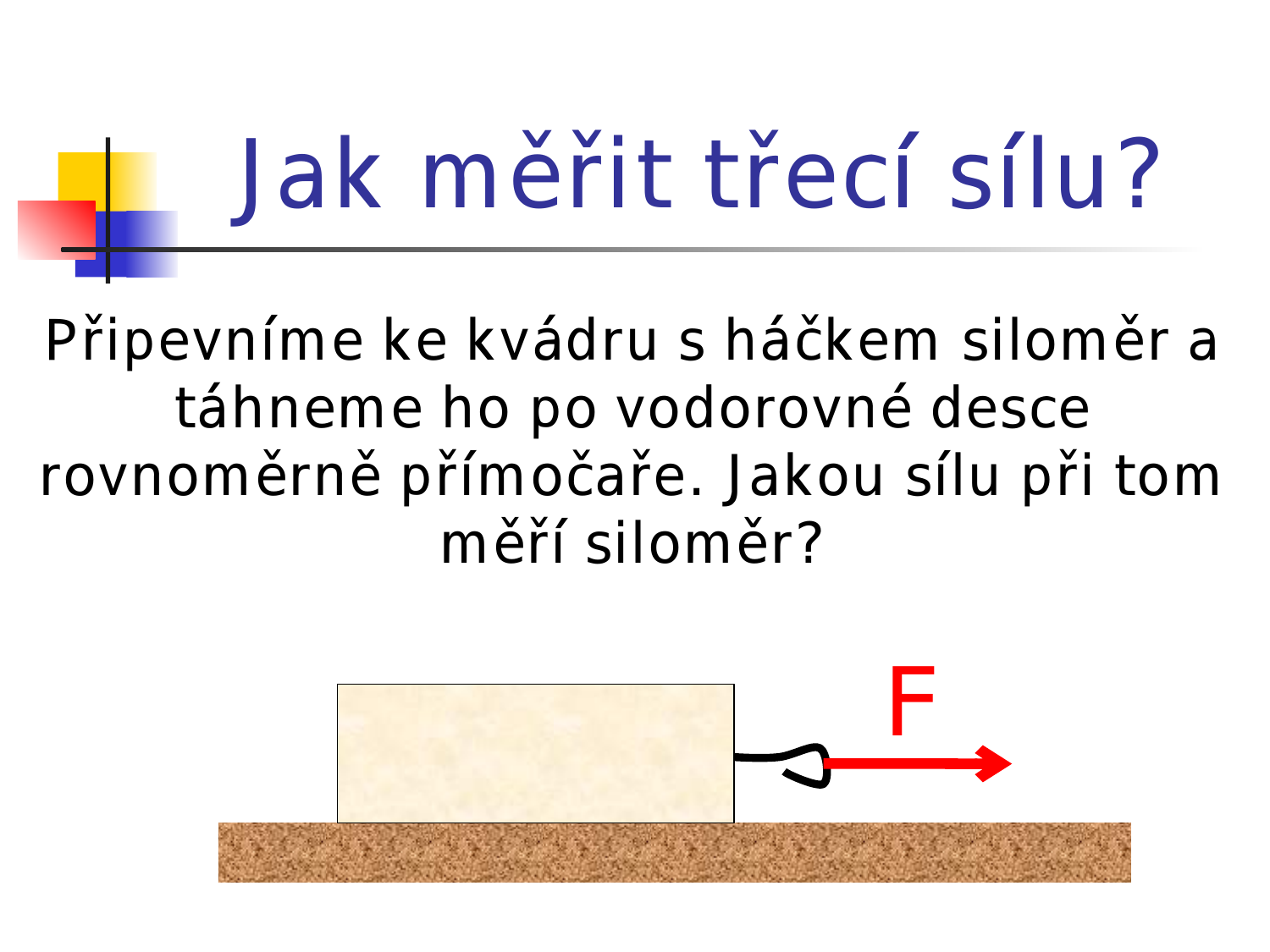

# Jak měřit třecí sílu?

Připevníme ke kvádru s háčkem siloměr a táhneme ho po vodorovné desce rovnoměrně přímočaře. Jakou sílu při tom měří siloměr?
F